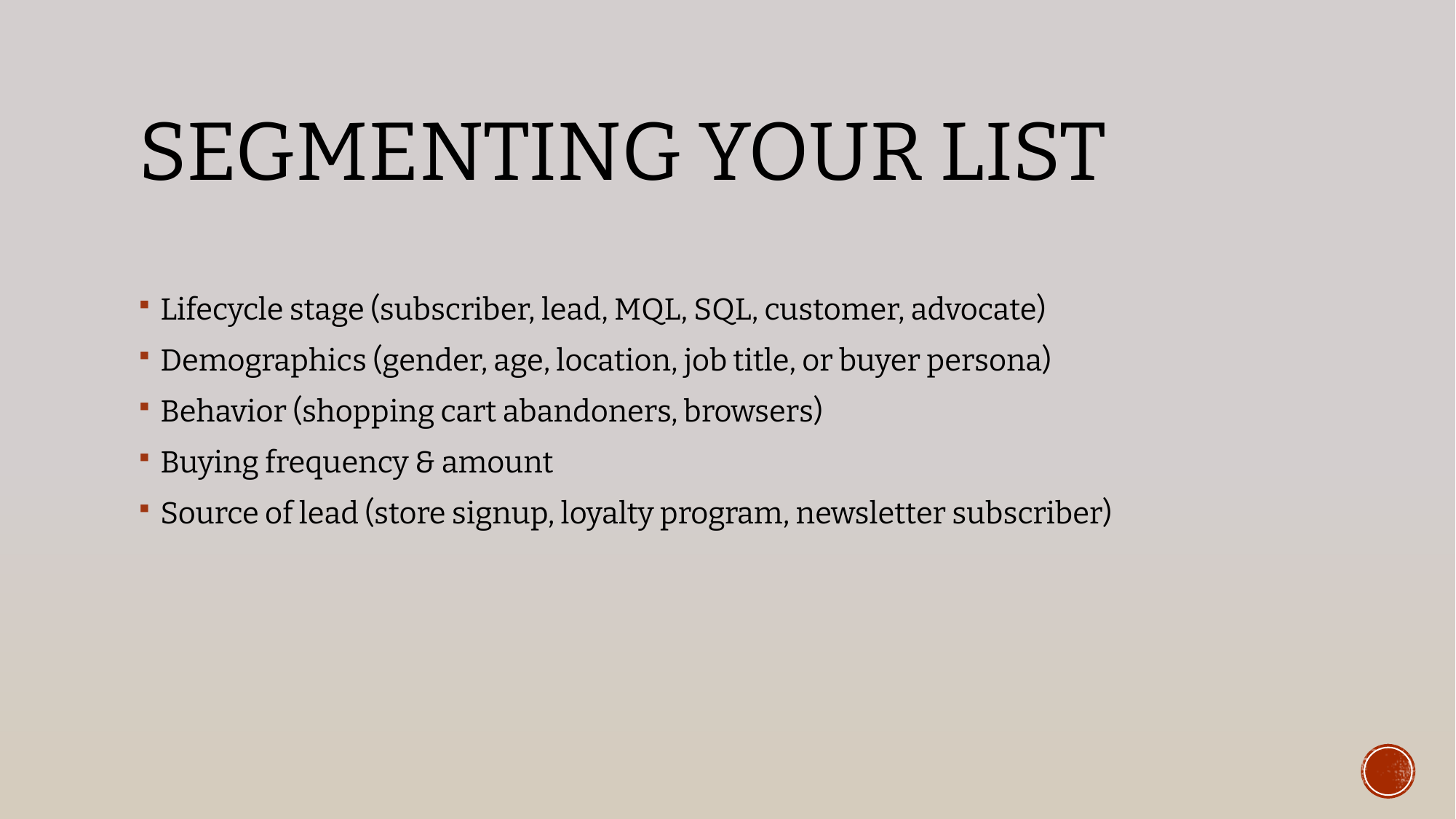

# Segmenting Your List
Lifecycle stage (subscriber, lead, MQL, SQL, customer, advocate)
Demographics (gender, age, location, job title, or buyer persona)
Behavior (shopping cart abandoners, browsers)
Buying frequency & amount
Source of lead (store signup, loyalty program, newsletter subscriber)